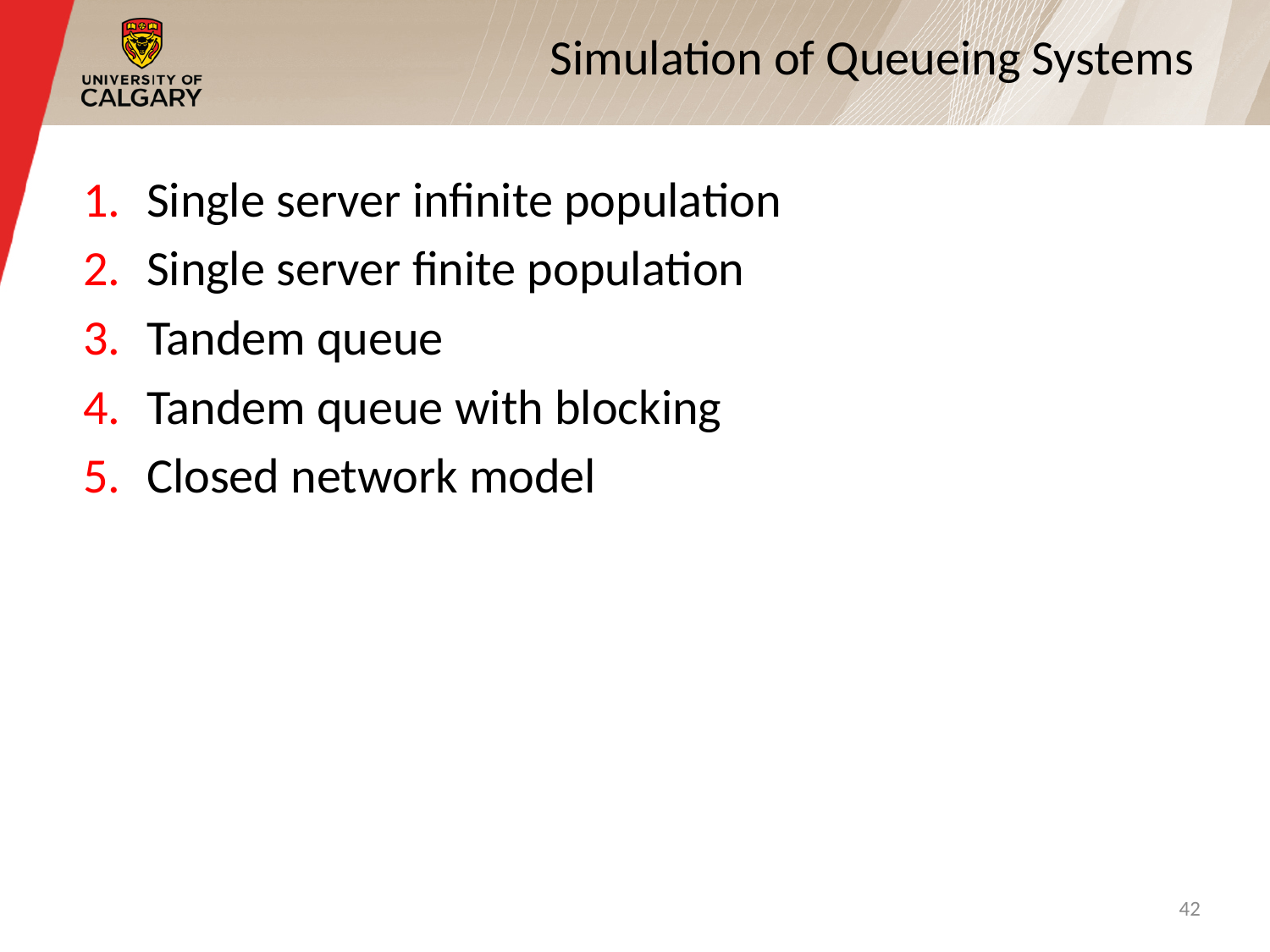

# Simulation of Queueing Systems
Single server infinite population
Single server finite population
Tandem queue
Tandem queue with blocking
Closed network model

42